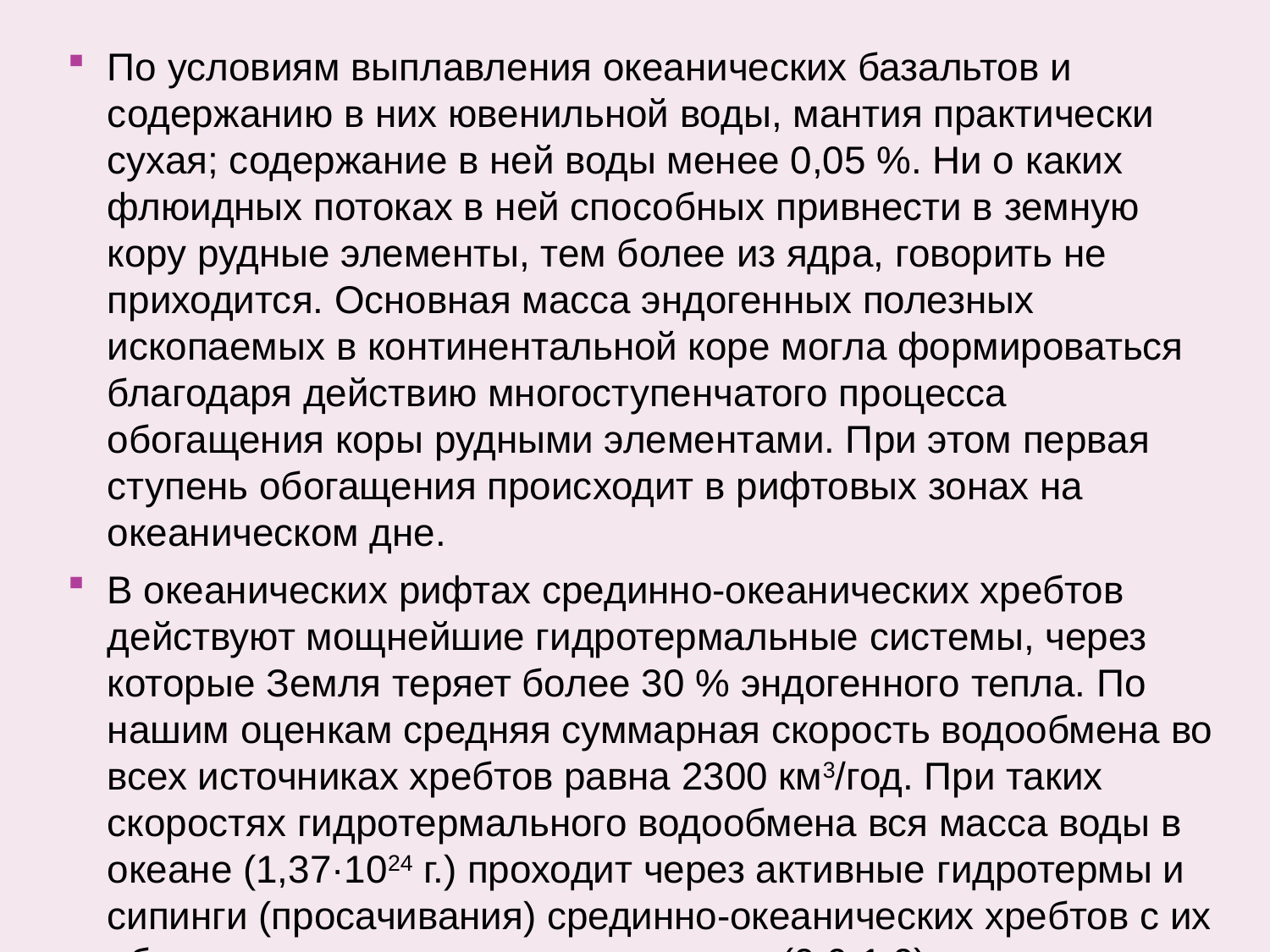

По условиям выплавления океанических базальтов и содержанию в них ювенильной воды, мантия практически сухая; содержание в ней воды менее 0,05 %. Ни о каких флюидных потоках в ней способных привнести в земную кору рудные элементы, тем более из ядра, говорить не приходится. Основная масса эндогенных полезных ископаемых в континентальной коре могла формироваться благодаря действию многоступенчатого процесса обогащения коры рудными элементами. При этом первая ступень обогащения происходит в рифтовых зонах на океаническом дне.
В океанических рифтах срединно-океанических хребтов действуют мощнейшие гидротермальные системы, через которые Земля теряет более 30 % эндогенного тепла. По нашим оценкам средняя суммарная скорость водообмена во всех источниках хребтов равна 2300 км3­/год. При таких скоростях гидротермального водообмена вся масса воды в океане (1,37·1024 ­г.) проходит через активные­ гидротермы и сипинги (просачивания) срединно-океанических хребтов с их обширными и пологими склонами за (0,6-1,0) млн лет.